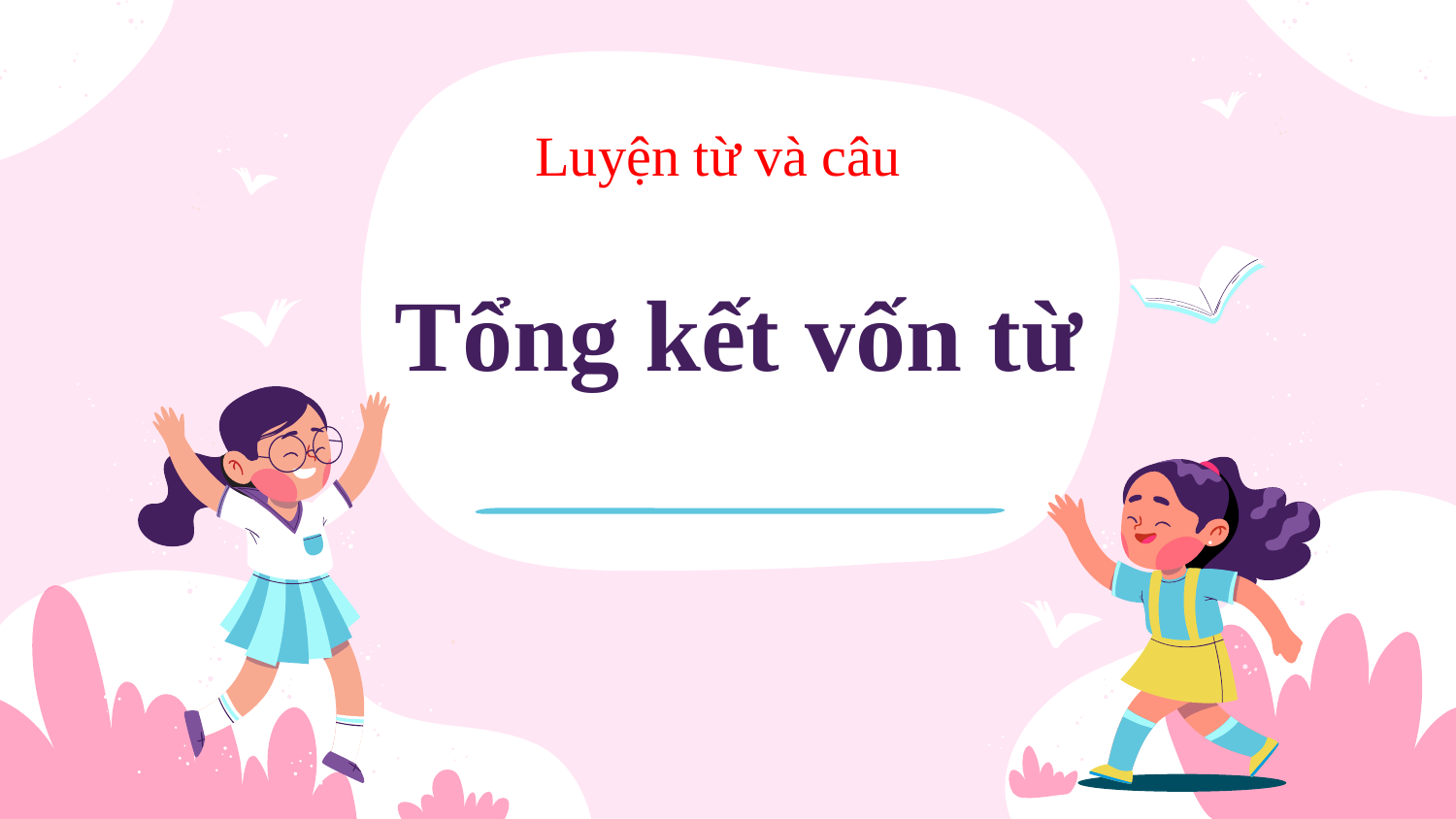

Luyện từ và câu

# Tổng kết vốn từ